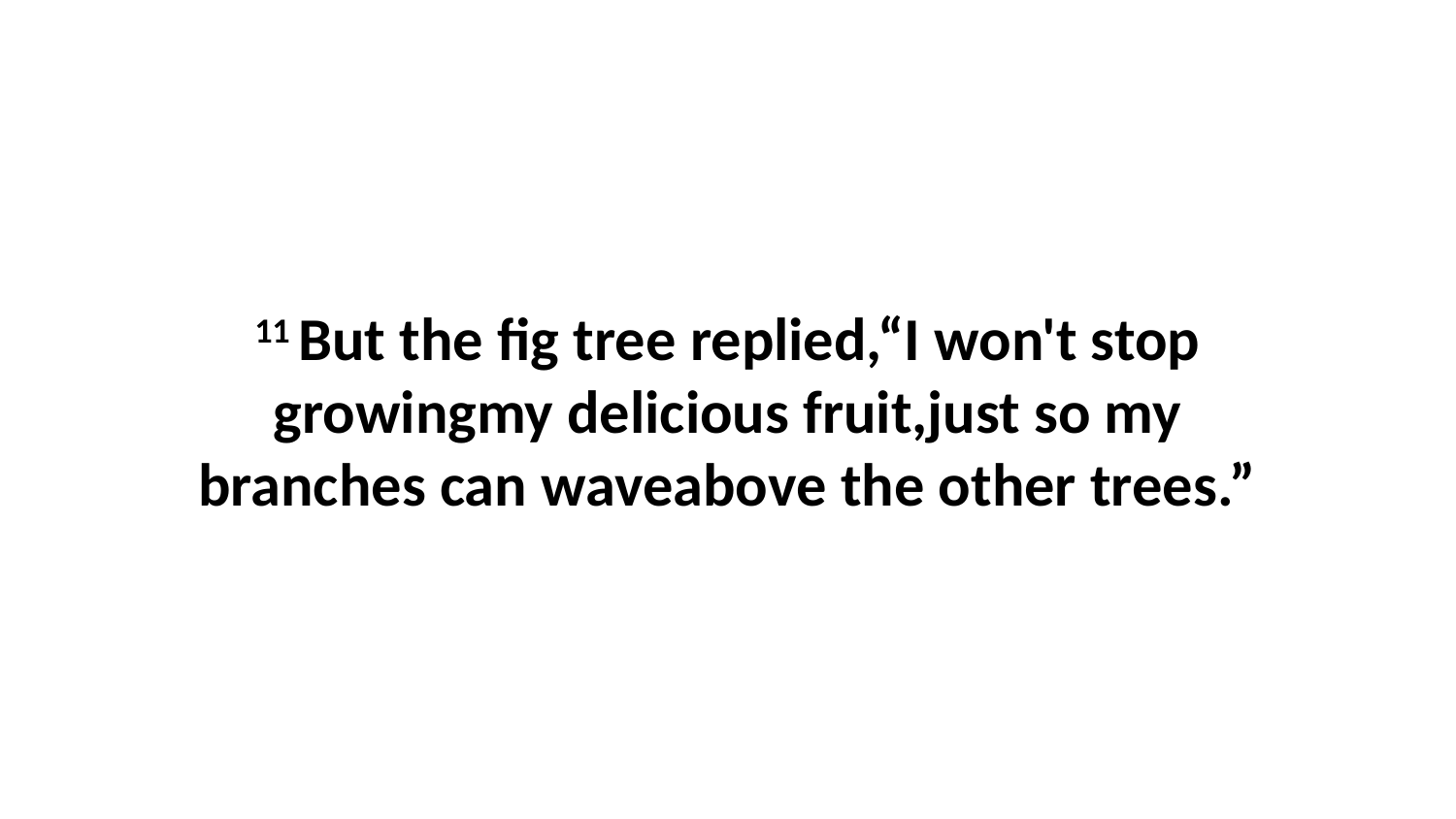

11 But the fig tree replied,“I won't stop growingmy delicious fruit,just so my branches can waveabove the other trees.”